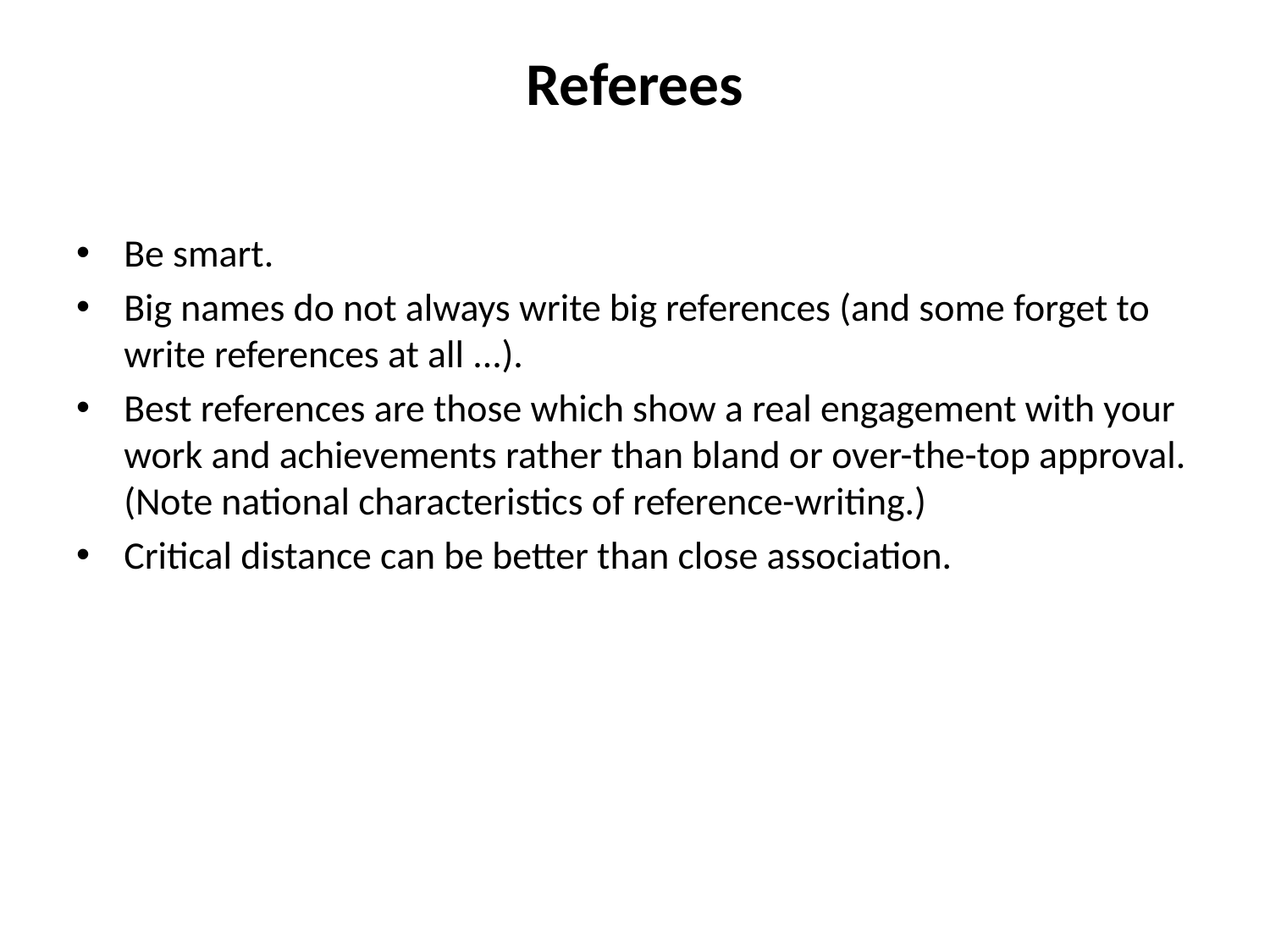

# Referees
Be smart.
Big names do not always write big references (and some forget to write references at all ...).
Best references are those which show a real engagement with your work and achievements rather than bland or over-the-top approval. (Note national characteristics of reference-writing.)
Critical distance can be better than close association.